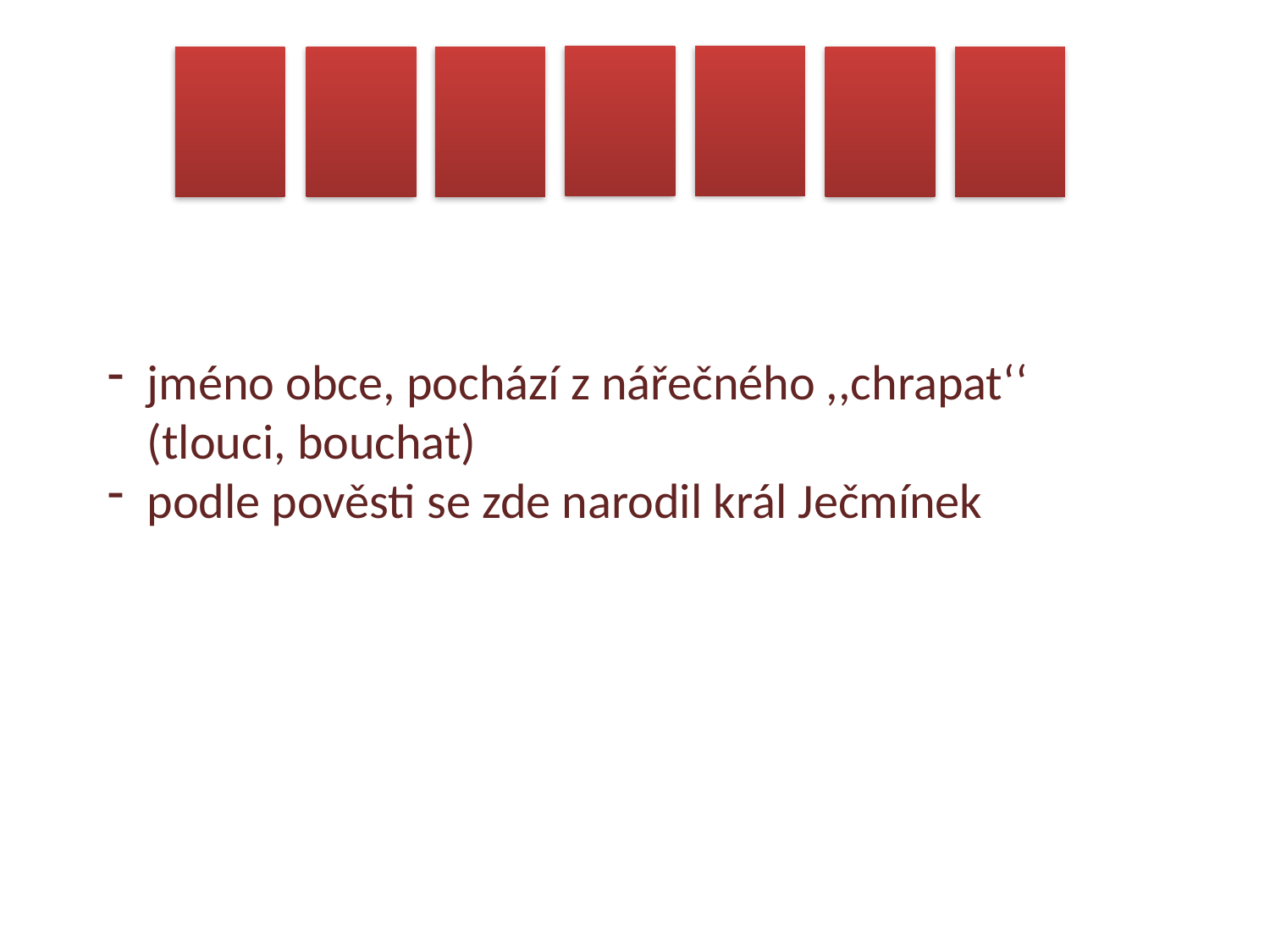

jméno obce, pochází z nářečného ,,chrapat‘‘ (tlouci, bouchat)
podle pověsti se zde narodil král Ječmínek